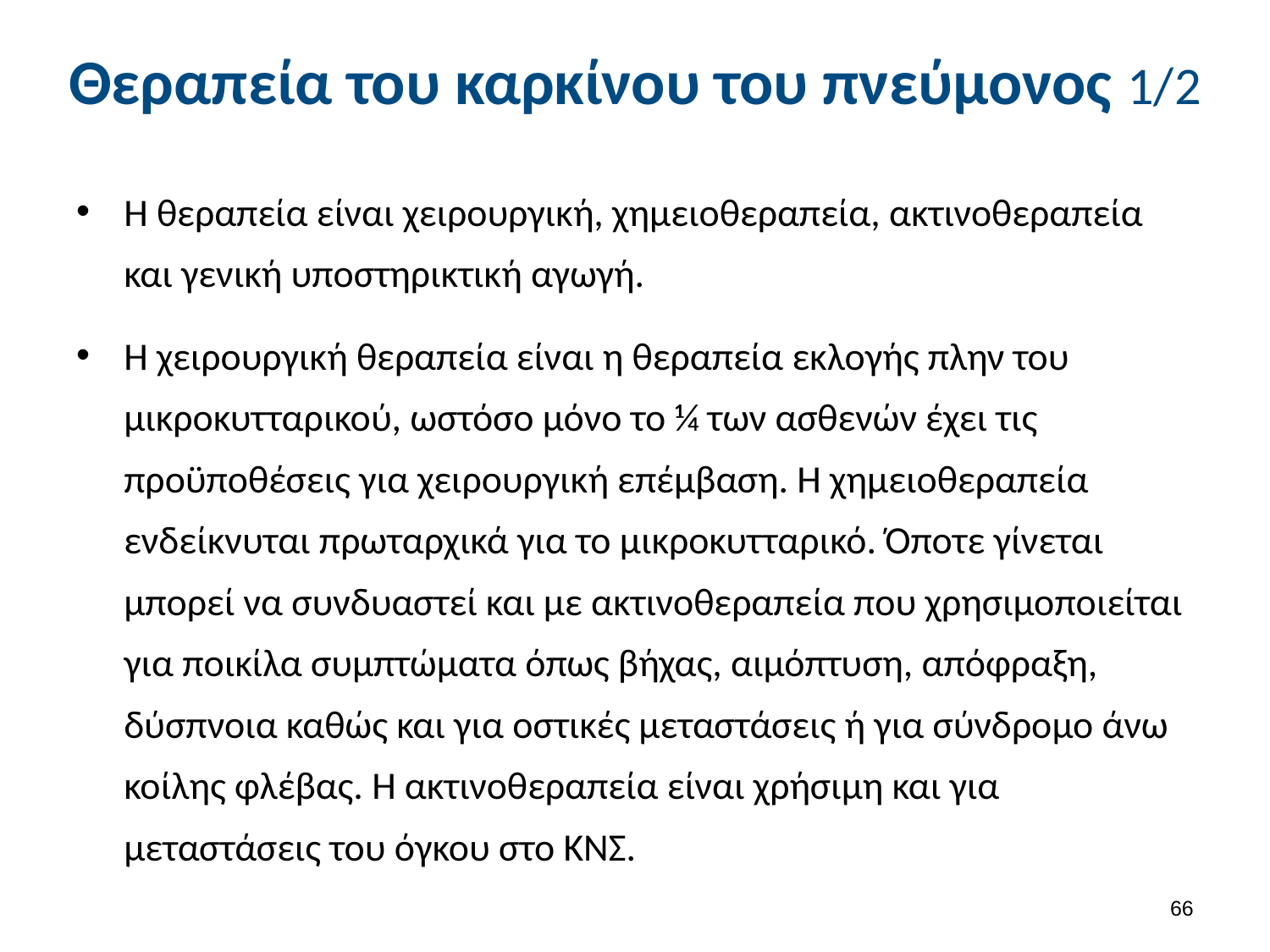

# Θεραπεία του καρκίνου του πνεύμονος 1/2
Η θεραπεία είναι χειρουργική, χημειοθεραπεία, ακτινοθεραπεία και γενική υποστηρικτική αγωγή.
Η χειρουργική θεραπεία είναι η θεραπεία εκλογής πλην του μικροκυτταρικού, ωστόσο μόνο το ¼ των ασθενών έχει τις προϋποθέσεις για χειρουργική επέμβαση. Η χημειοθεραπεία ενδείκνυται πρωταρχικά για το μικροκυτταρικό. Όποτε γίνεται μπορεί να συνδυαστεί και με ακτινοθεραπεία που χρησιμοποιείται για ποικίλα συμπτώματα όπως βήχας, αιμόπτυση, απόφραξη, δύσπνοια καθώς και για οστικές μεταστάσεις ή για σύνδρομο άνω κοίλης φλέβας. Η ακτινοθεραπεία είναι χρήσιμη και για μεταστάσεις του όγκου στο ΚΝΣ.
66